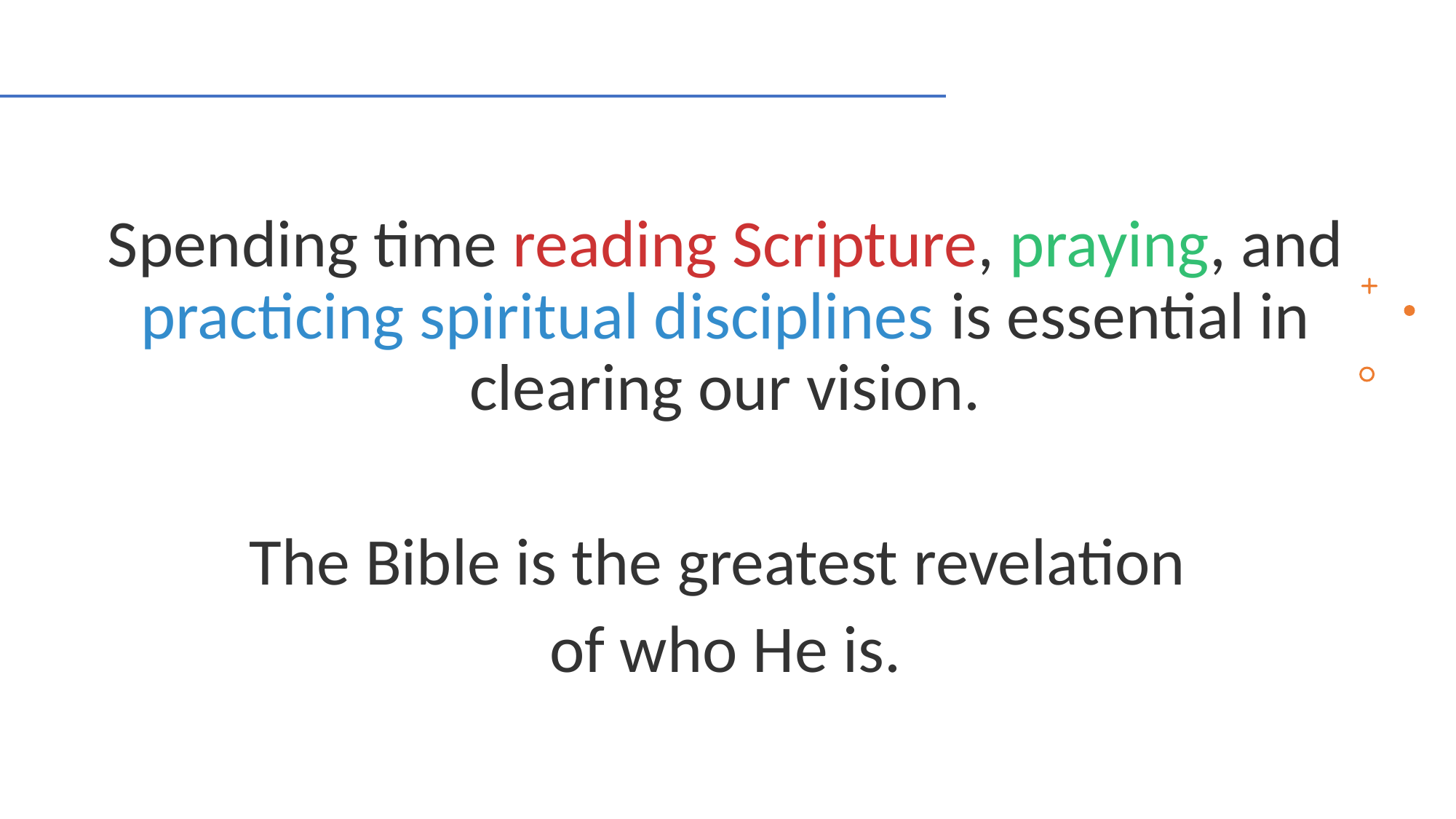

Spending time reading Scripture, praying, and practicing spiritual disciplines is essential in clearing our vision.

The Bible is the greatest revelation
of who He is.